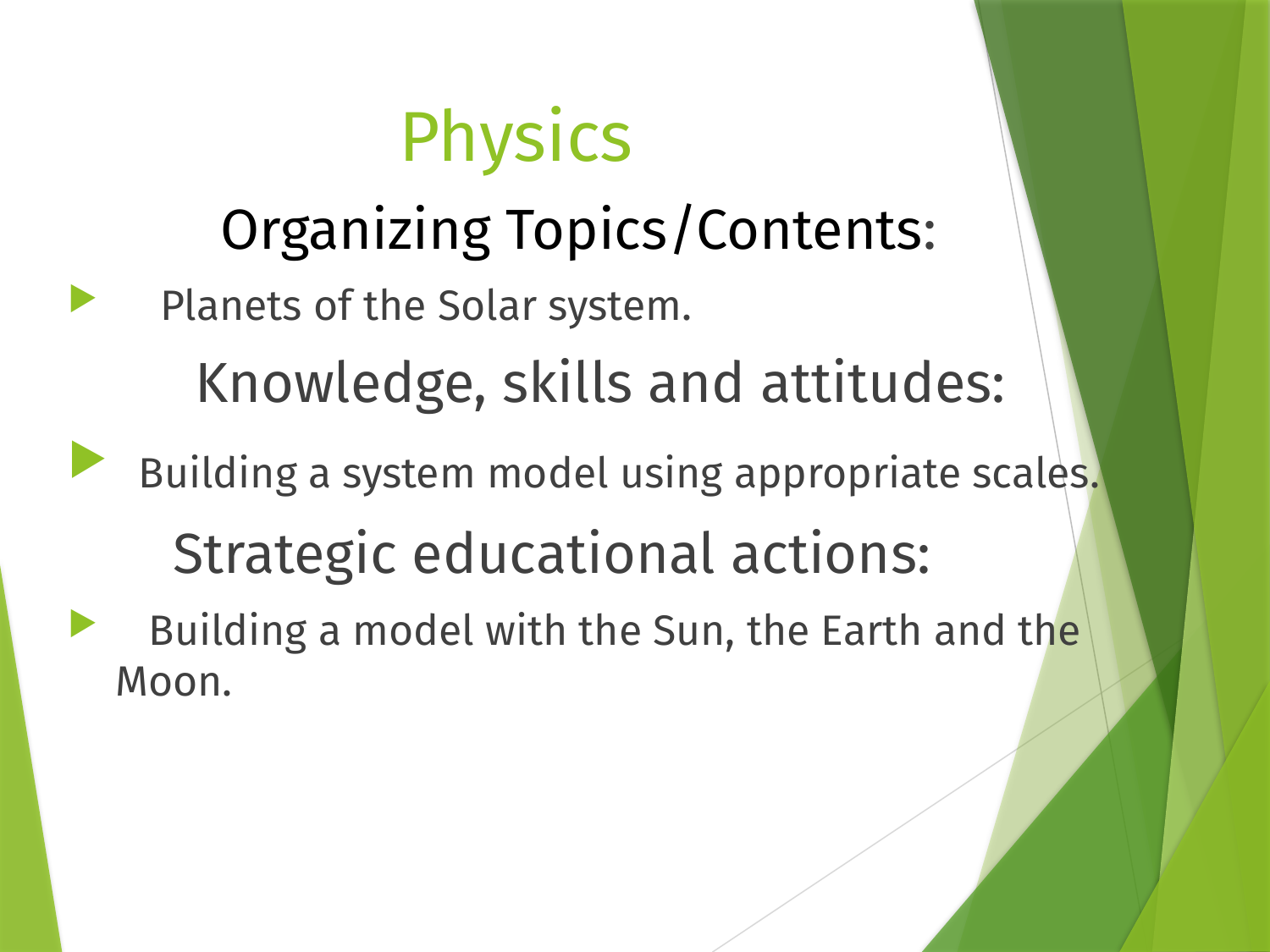

# Physics
                  Organizing Topics/Contents:
    Planets of the Solar system.
               Knowledge, skills and attitudes:
  Building a system model using appropriate scales.
       Strategic educational actions:
   Building a model with the Sun, the Earth and the Moon.